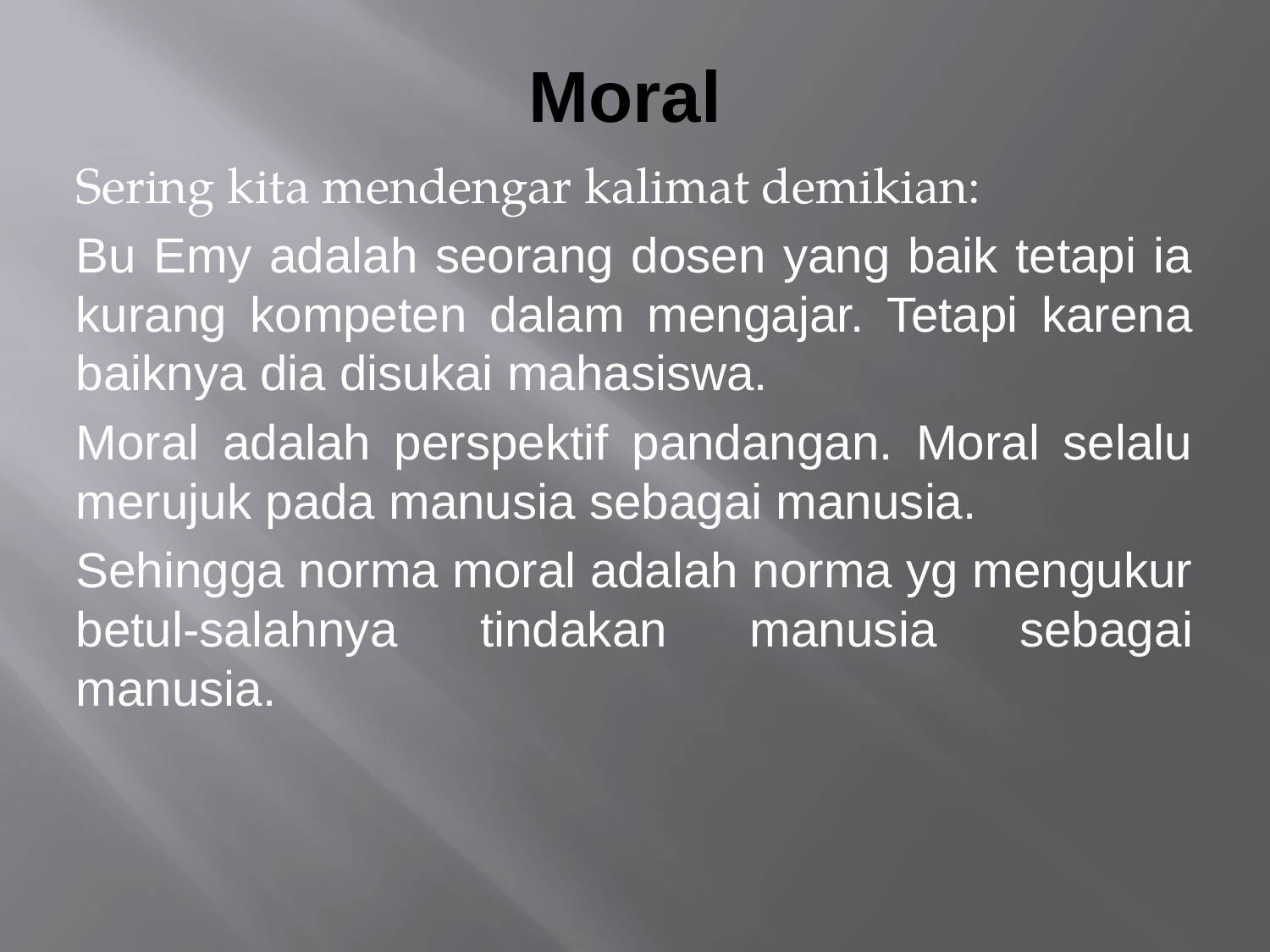

# Moral
Sering kita mendengar kalimat demikian:
Bu Emy adalah seorang dosen yang baik tetapi ia kurang kompeten dalam mengajar. Tetapi karena baiknya dia disukai mahasiswa.
Moral adalah perspektif pandangan. Moral selalu merujuk pada manusia sebagai manusia.
Sehingga norma moral adalah norma yg mengukur betul-salahnya tindakan manusia sebagai manusia.